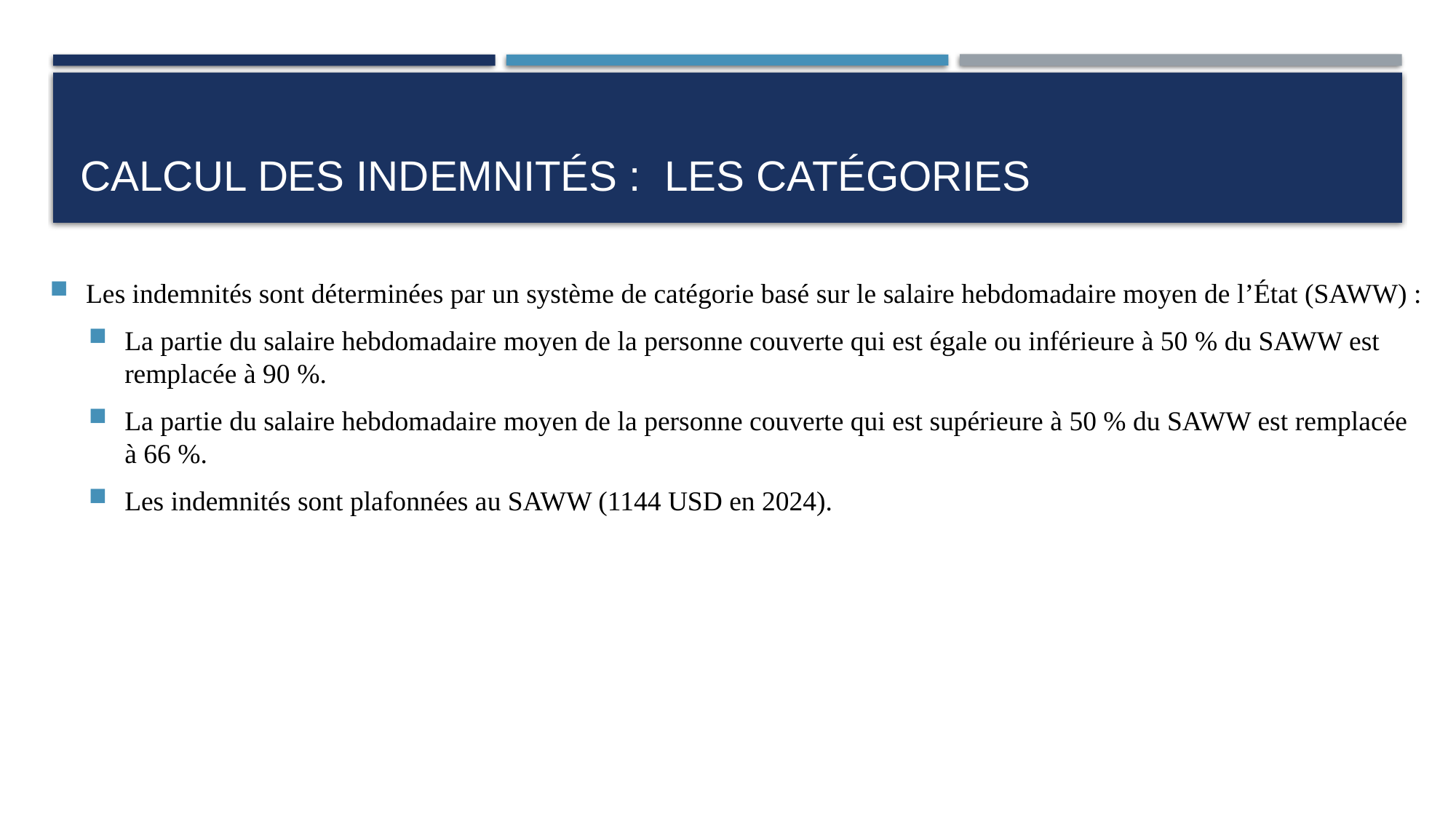

# Calcul des indemnités :  Les catégories
Les indemnités sont déterminées par un système de catégorie basé sur le salaire hebdomadaire moyen de l’État (SAWW) :
La partie du salaire hebdomadaire moyen de la personne couverte qui est égale ou inférieure à 50 % du SAWW est remplacée à 90 %.
La partie du salaire hebdomadaire moyen de la personne couverte qui est supérieure à 50 % du SAWW est remplacée à 66 %.
Les indemnités sont plafonnées au SAWW (1144 USD en 2024).